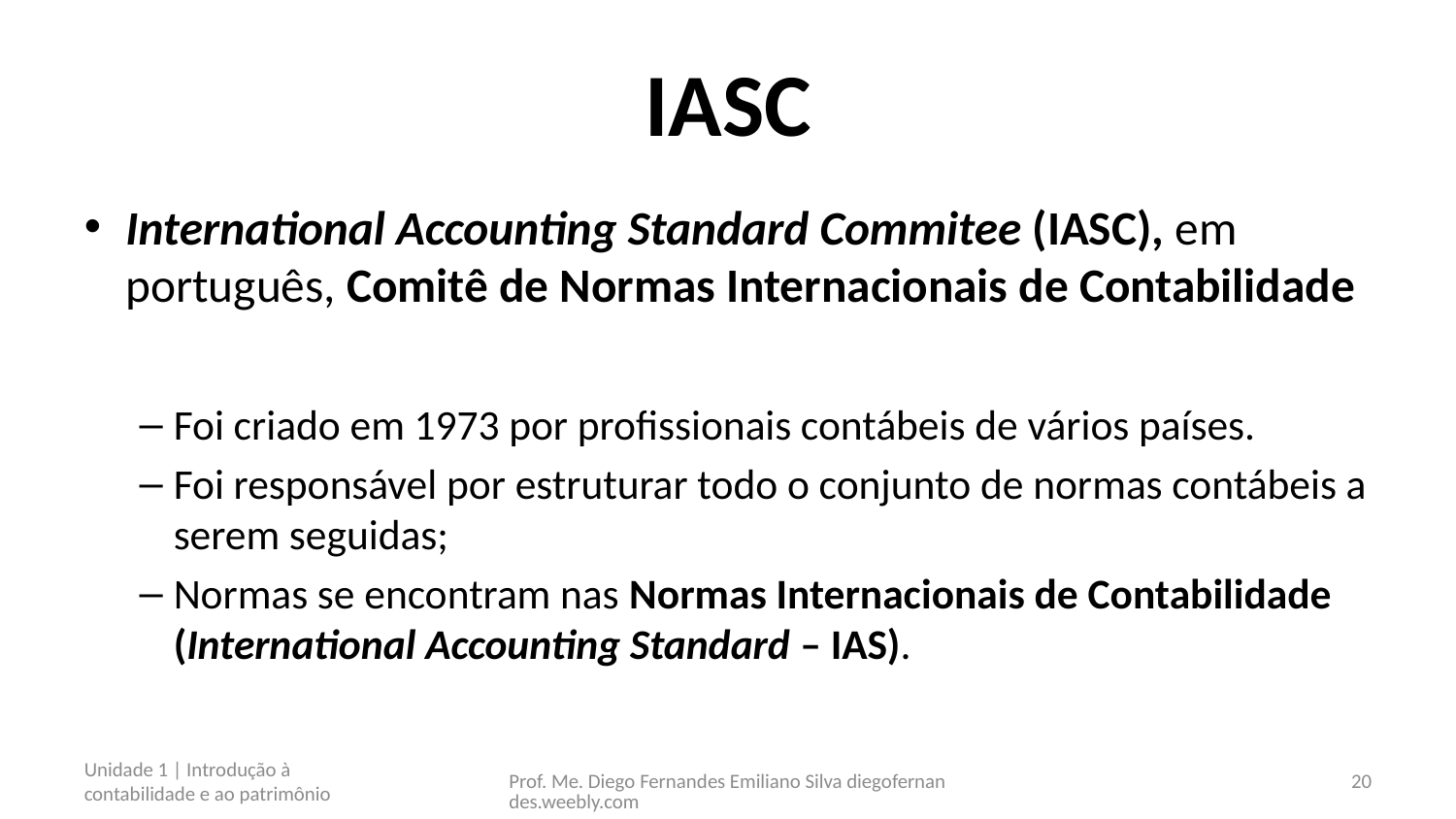

# IASC
International Accounting Standard Commitee (IASC), em português, Comitê de Normas Internacionais de Contabilidade

Foi criado em 1973 por profissionais contábeis de vários países.
Foi responsável por estruturar todo o conjunto de normas contábeis a serem seguidas;
Normas se encontram nas Normas Internacionais de Contabilidade (International Accounting Standard – IAS).

Unidade 1 | Introdução à contabilidade e ao patrimônio
Prof. Me. Diego Fernandes Emiliano Silva diegofernandes.weebly.com
20